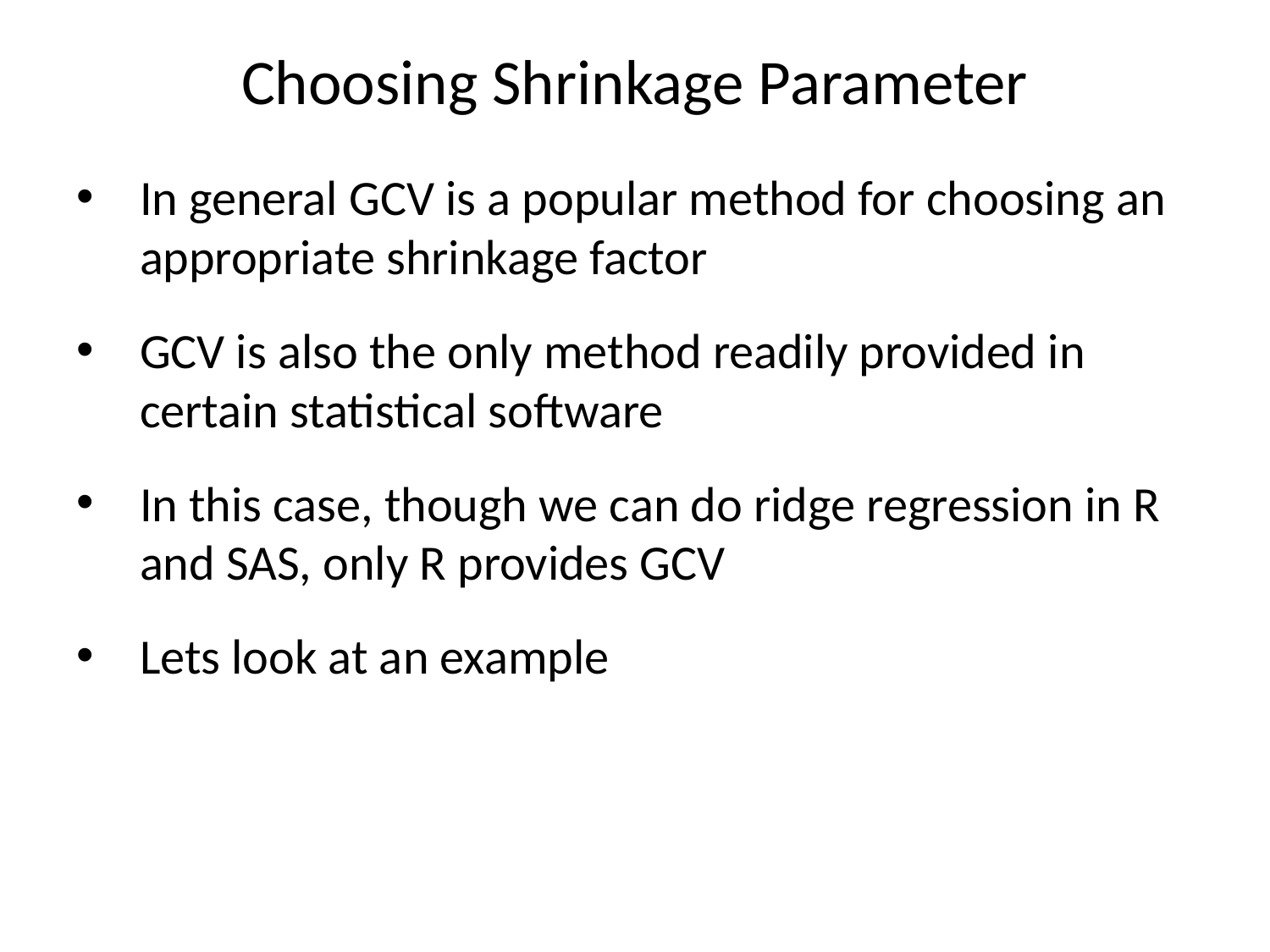

# Choosing Shrinkage Parameter
In general GCV is a popular method for choosing an appropriate shrinkage factor

GCV is also the only method readily provided in certain statistical software

In this case, though we can do ridge regression in R and SAS, only R provides GCV

Lets look at an example